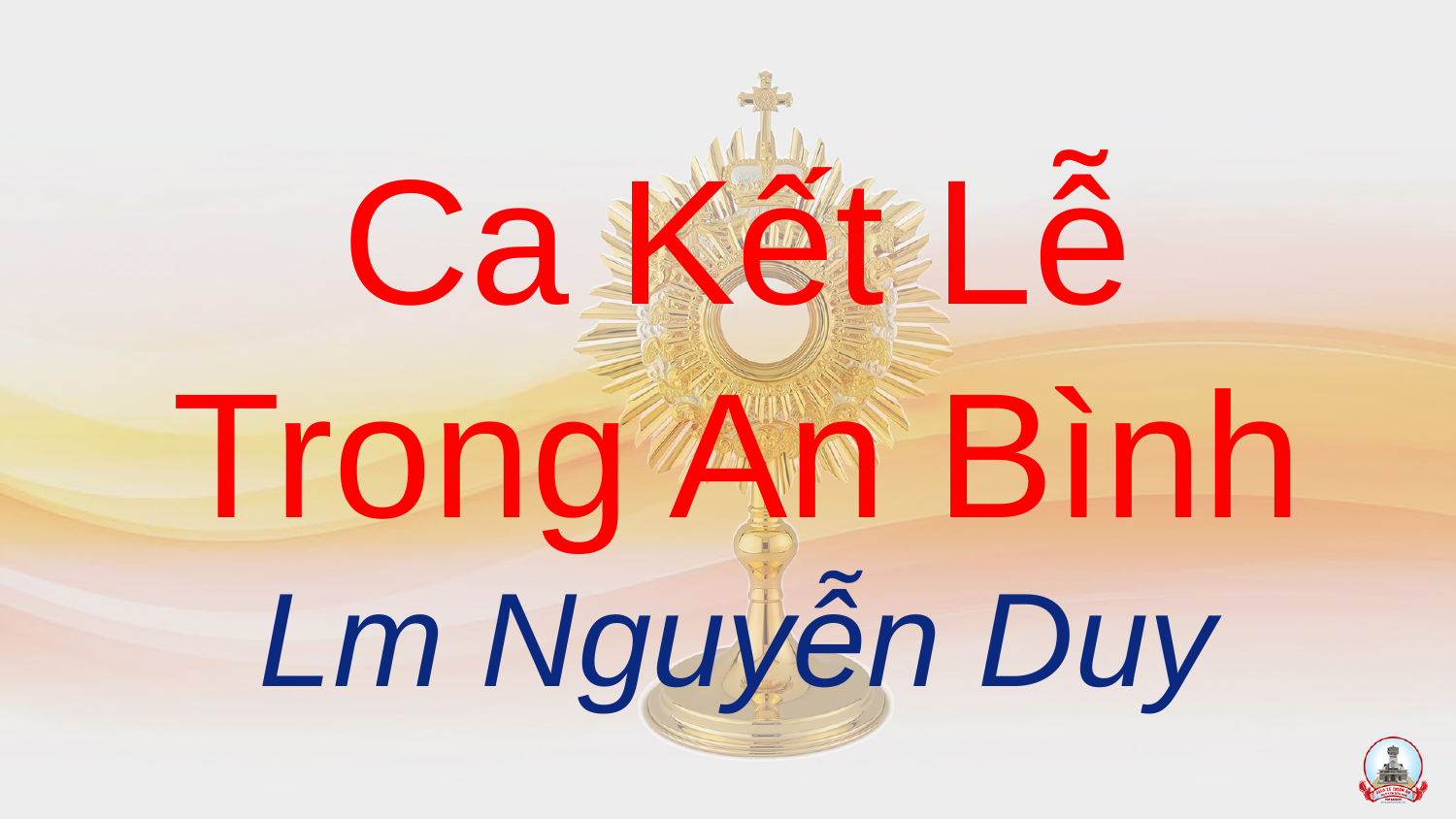

Ca Kết Lễ
Trong An Bình
Lm Nguyễn Duy